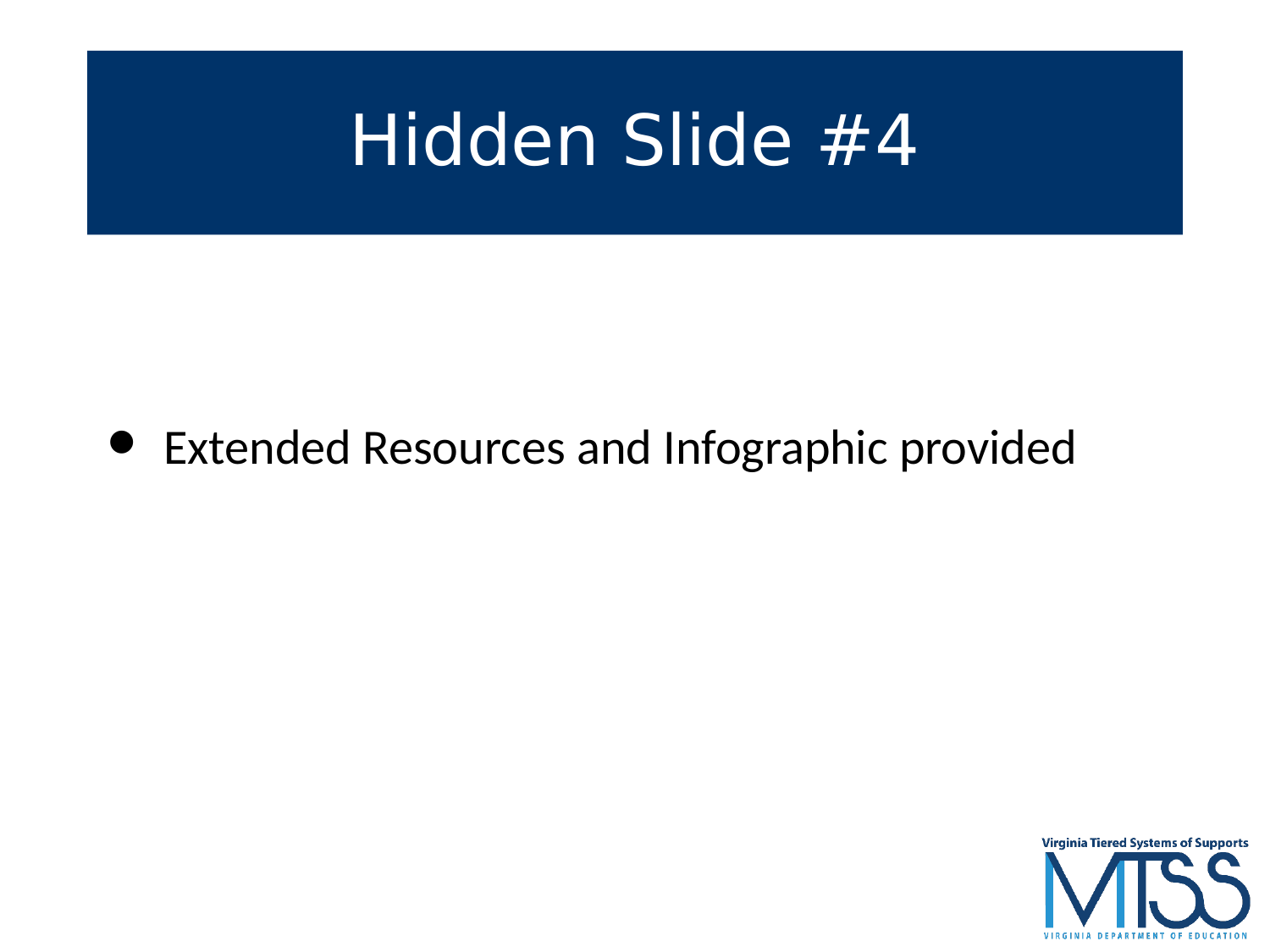

# Hidden Slide #4
Extended Resources and Infographic provided